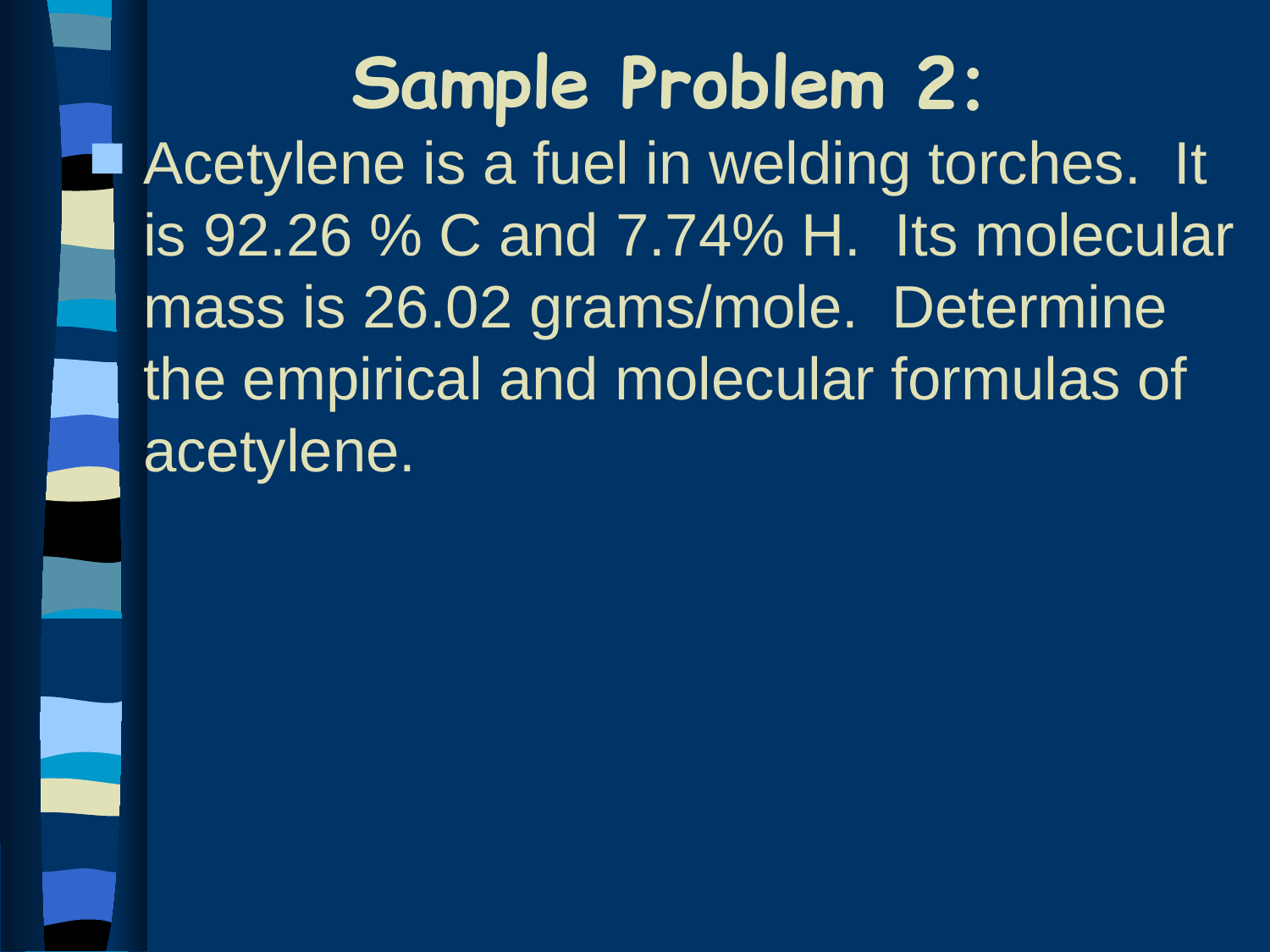

# Sample Problem 2:
Acetylene is a fuel in welding torches.  It is 92.26 % C and 7.74% H.  Its molecular mass is 26.02 grams/mole.  Determine the empirical and molecular formulas of acetylene.